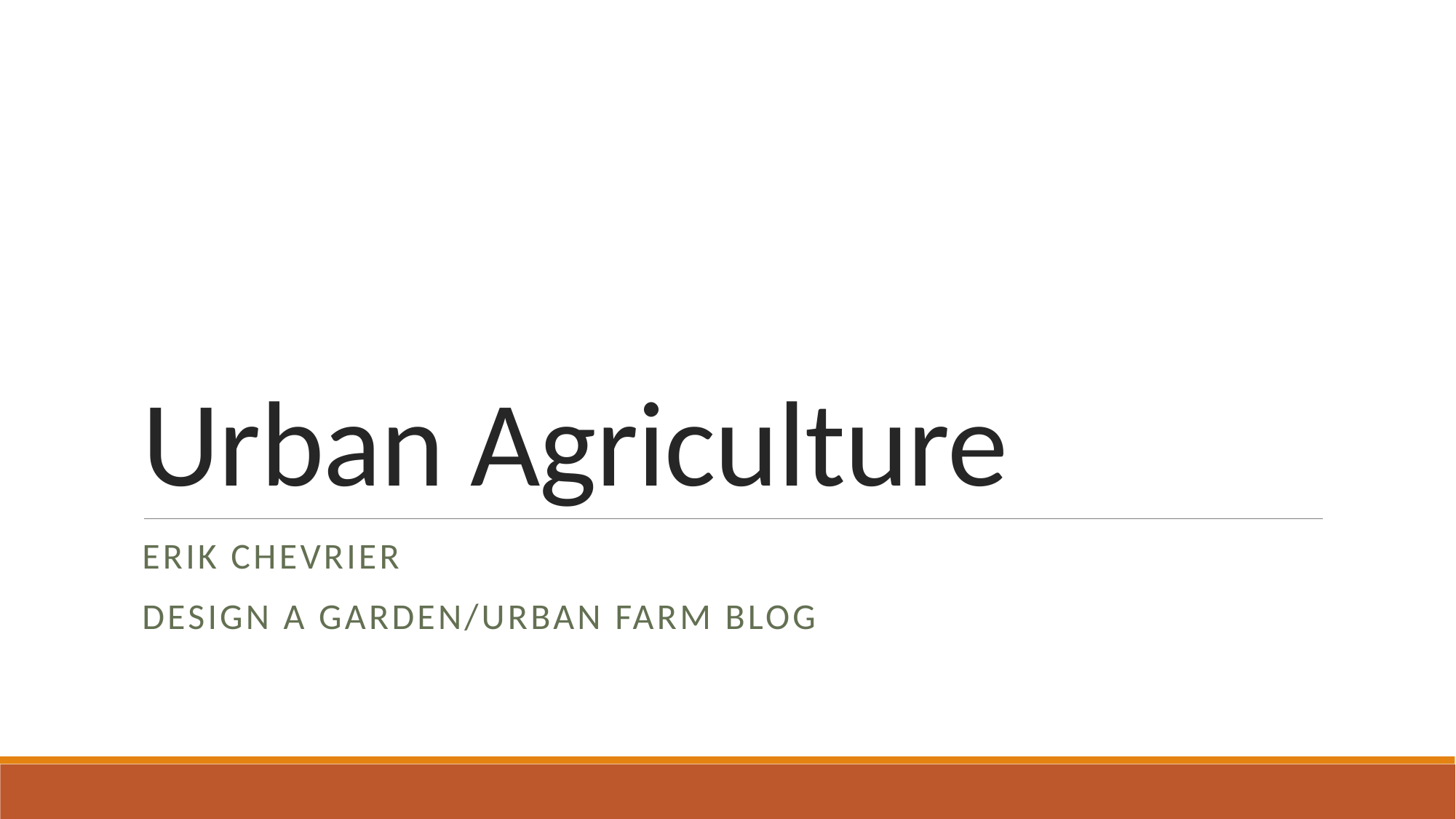

# Urban Agriculture
Erik Chevrier
Design a Garden/Urban Farm Blog